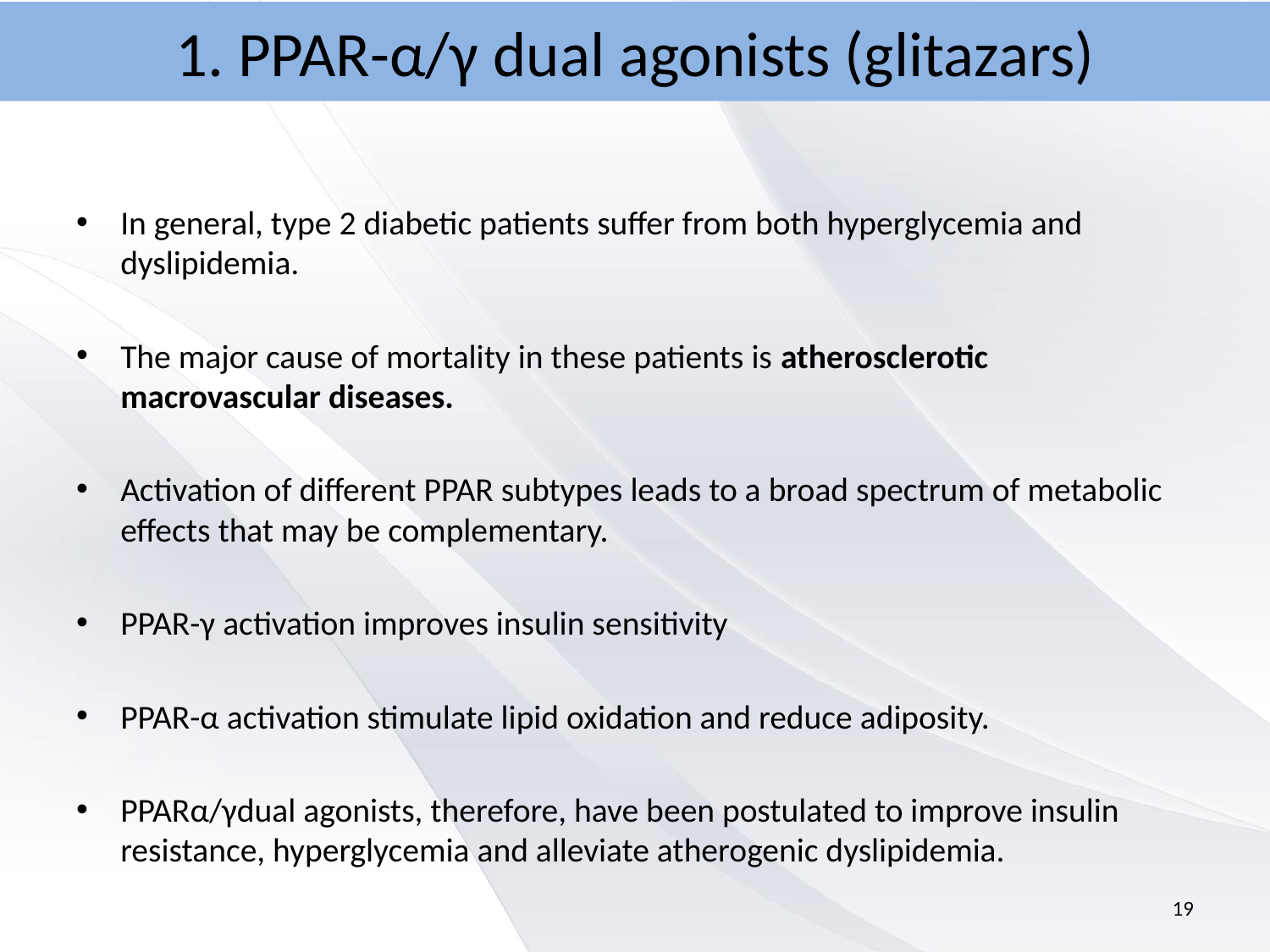

# 1. PPAR-α/γ dual agonists (glitazars)

In general, type 2 diabetic patients suffer from both hyperglycemia and dyslipidemia.

The major cause of mortality in these patients is atherosclerotic macrovascular diseases.

Activation of different PPAR subtypes leads to a broad spectrum of metabolic effects that may be complementary.

PPAR-γ activation improves insulin sensitivity

PPAR-α activation stimulate lipid oxidation and reduce adiposity.

PPARα/γdual agonists, therefore, have been postulated to improve insulin resistance, hyperglycemia and alleviate atherogenic dyslipidemia.
19